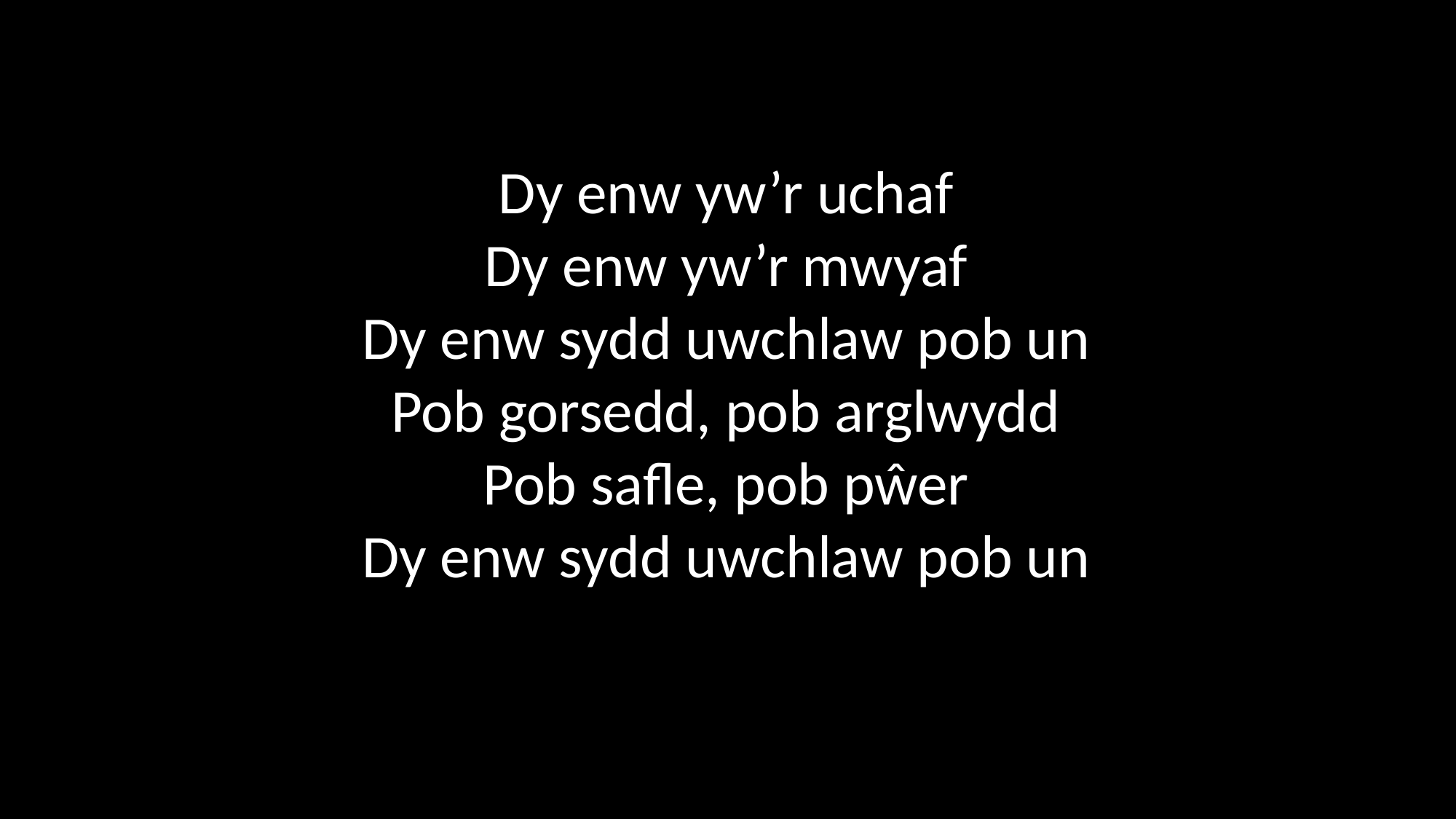

Dy enw yw’r uchaf
Dy enw yw’r mwyaf
Dy enw sydd uwchlaw pob un
Pob gorsedd, pob arglwydd
Pob safle, pob pŵer
Dy enw sydd uwchlaw pob un